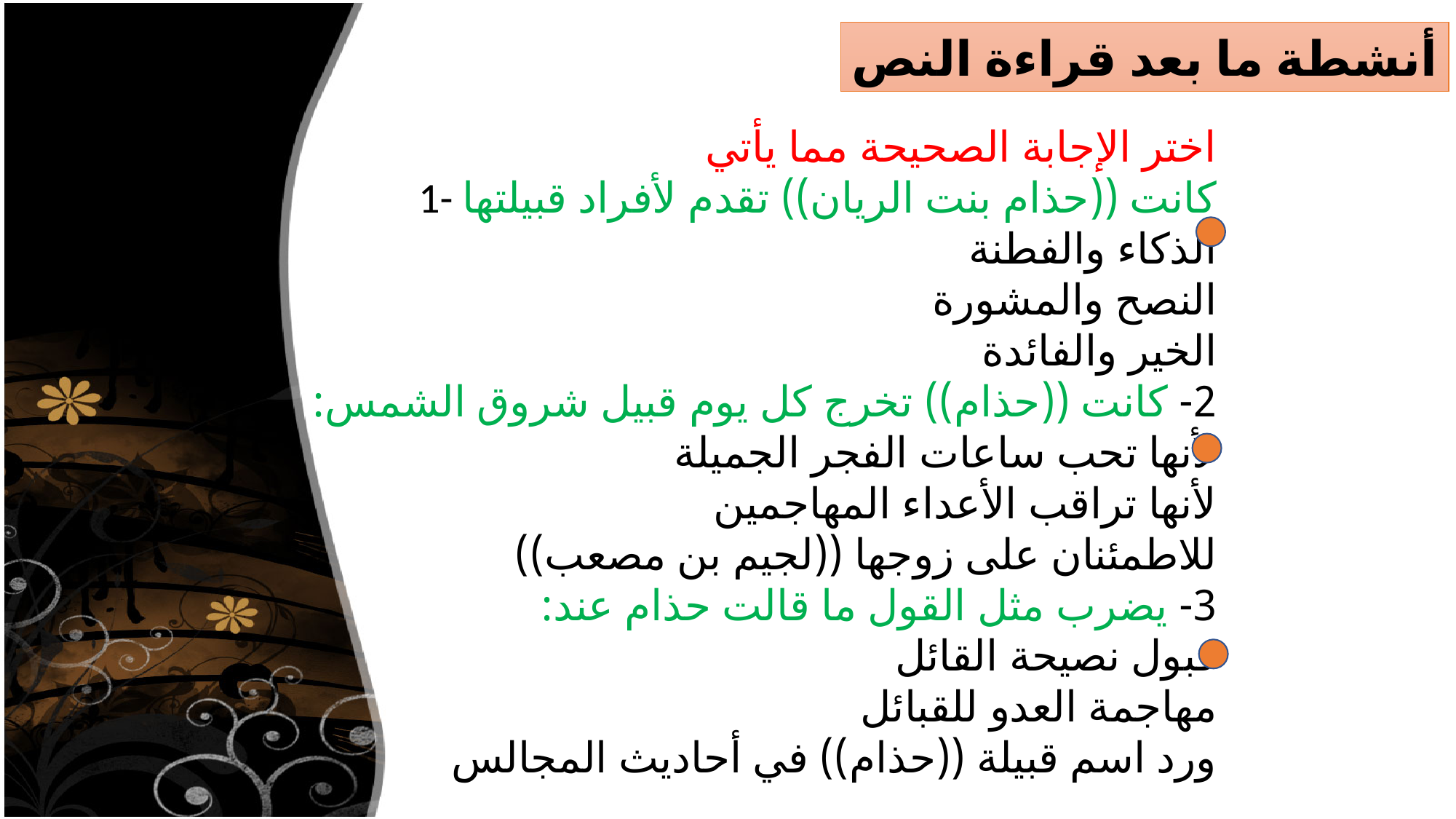

أنشطة ما بعد قراءة النص
اختر الإجابة الصحيحة مما يأتي
1- كانت ((حذام بنت الريان)) تقدم لأفراد قبيلتها
الذكاء والفطنة
النصح والمشورة
الخير والفائدة
2- كانت ((حذام)) تخرج كل يوم قبيل شروق الشمس:
لأنها تحب ساعات الفجر الجميلة
لأنها تراقب الأعداء المهاجمين
للاطمئنان على زوجها ((لجيم بن مصعب))
3- يضرب مثل القول ما قالت حذام عند:
قبول نصيحة القائل
مهاجمة العدو للقبائل
ورد اسم قبيلة ((حذام)) في أحاديث المجالس